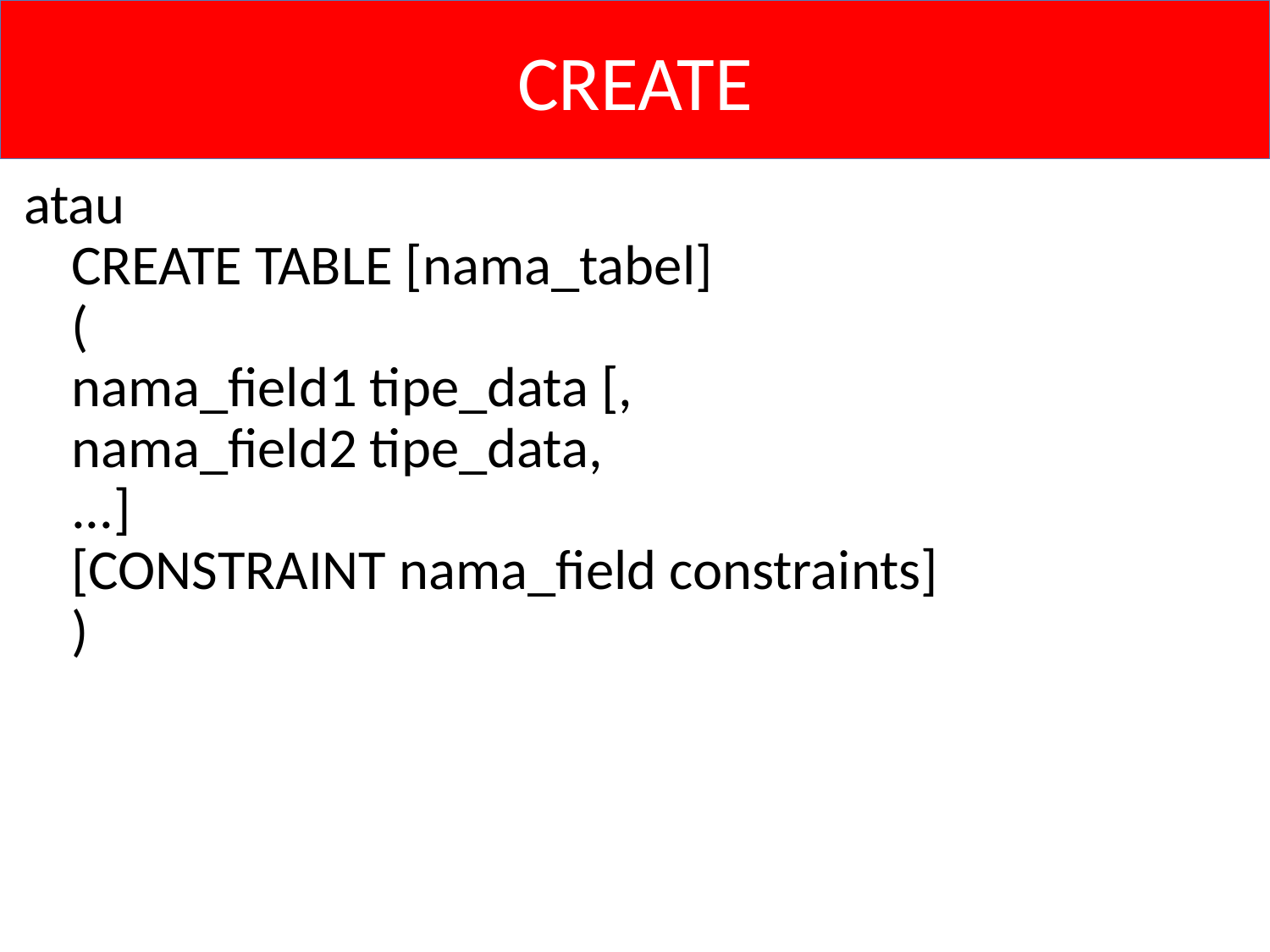

# CREATE
atau
CREATE TABLE [nama_tabel]
(
nama_field1 tipe_data [,
nama_field2 tipe_data,
...]
[CONSTRAINT nama_field constraints]
)